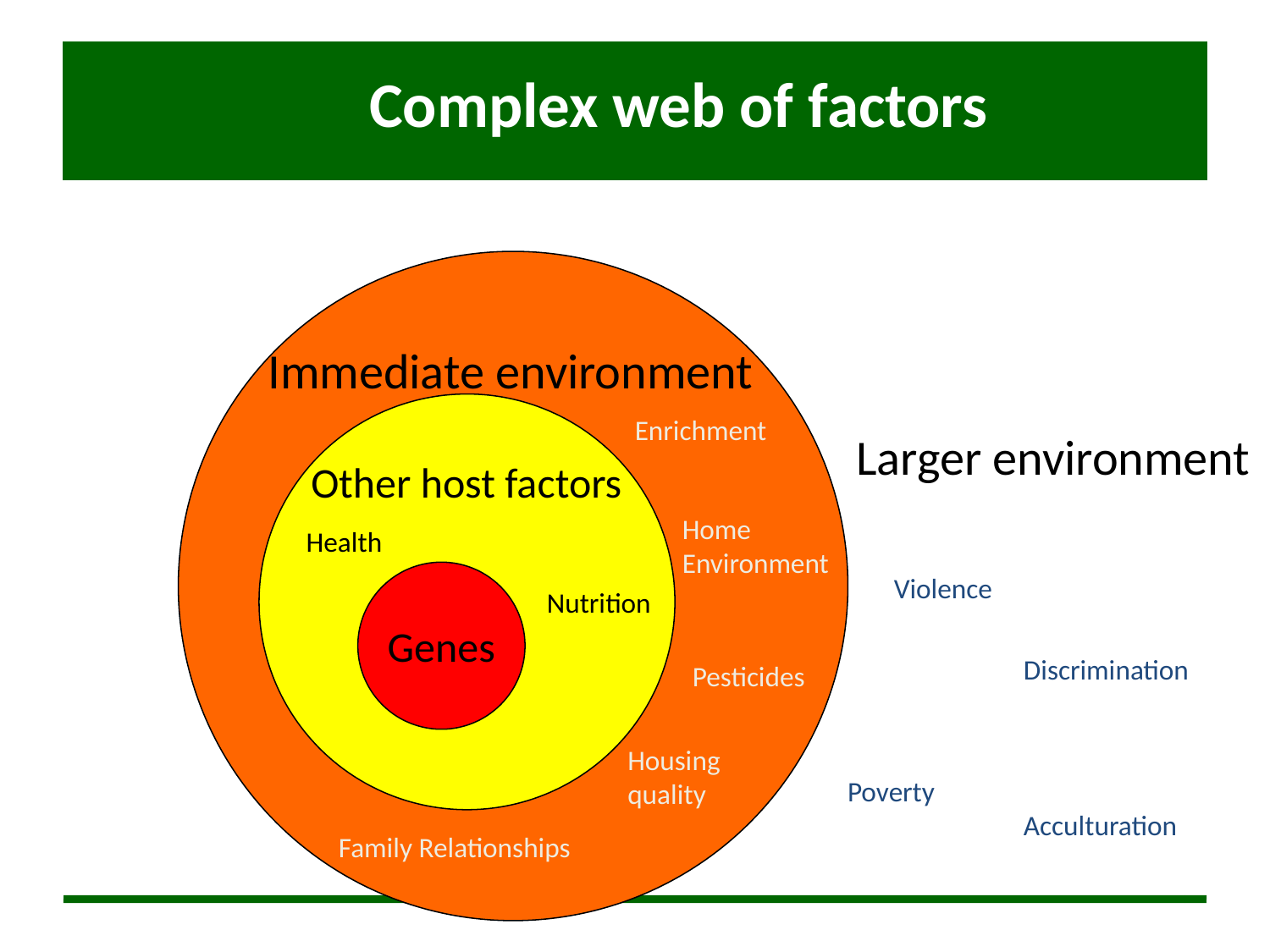

Complex web of factors

Immediate environment

Enrichment
Larger environment
Other host factors
Home
Environment
Health
Genes
Violence
Nutrition
Discrimination
Pesticides
Housing
quality
Poverty
Acculturation
Family Relationships